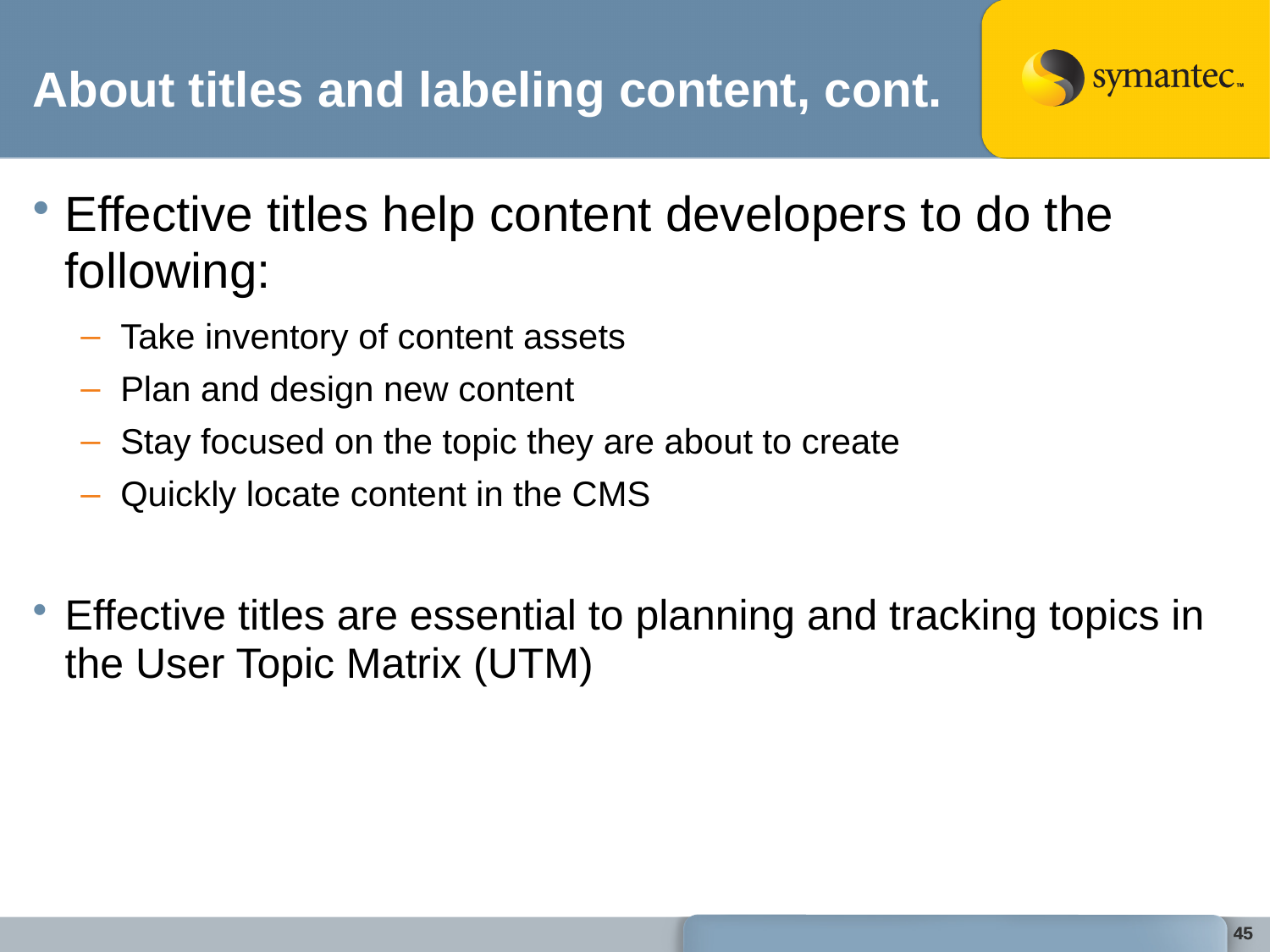

# About titles and labeling content, cont.
Effective titles help content developers to do the following:
Take inventory of content assets
Plan and design new content
Stay focused on the topic they are about to create
Quickly locate content in the CMS

Effective titles are essential to planning and tracking topics in the User Topic Matrix (UTM)
45
45